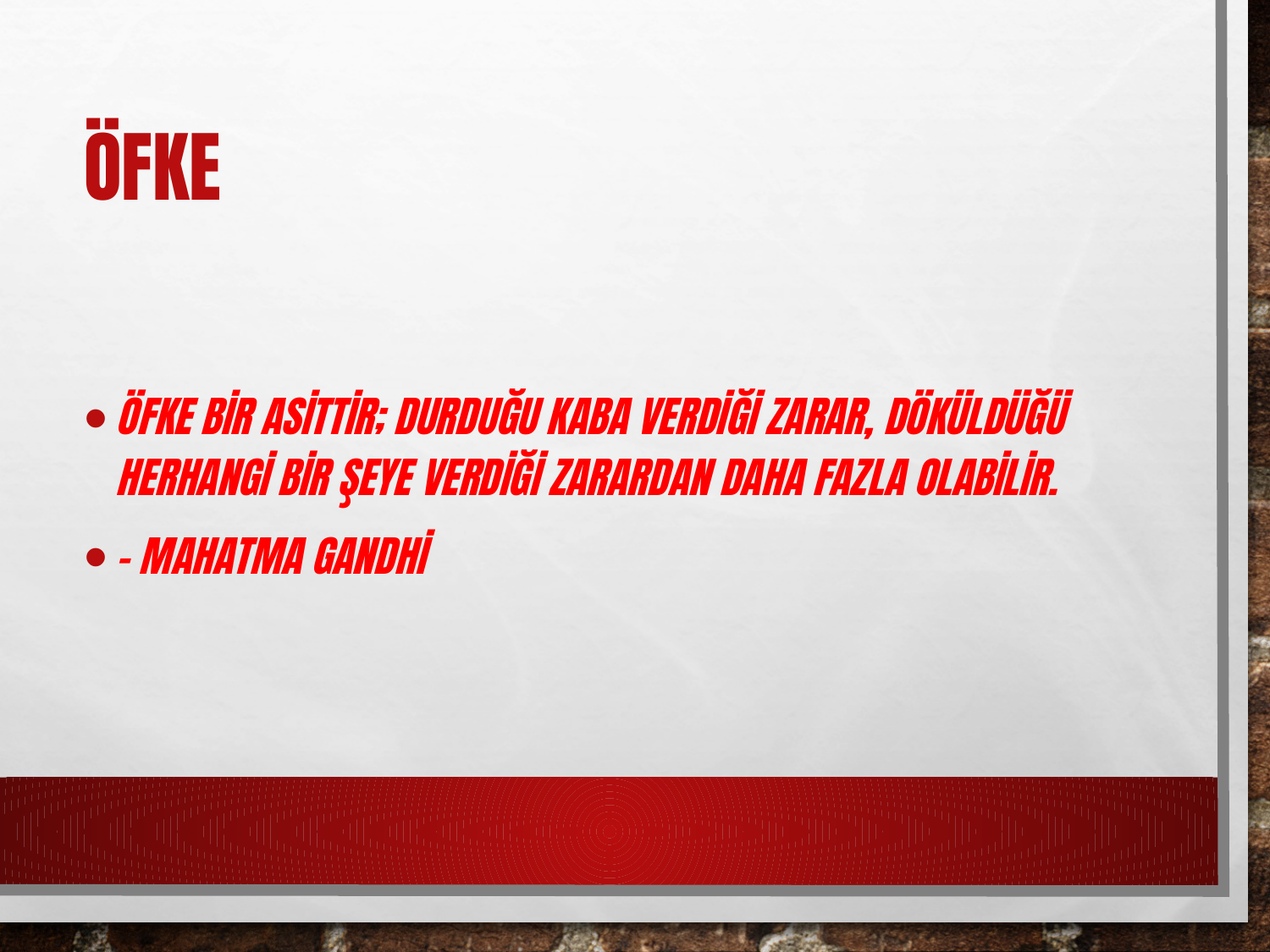

# Öfke
Öfke bir asittir; durduğu kaba verdiği zarar, döküldüğü herhangi bir şeye verdiği zarardan daha fazla olabilir.
- Mahatma Gandhi